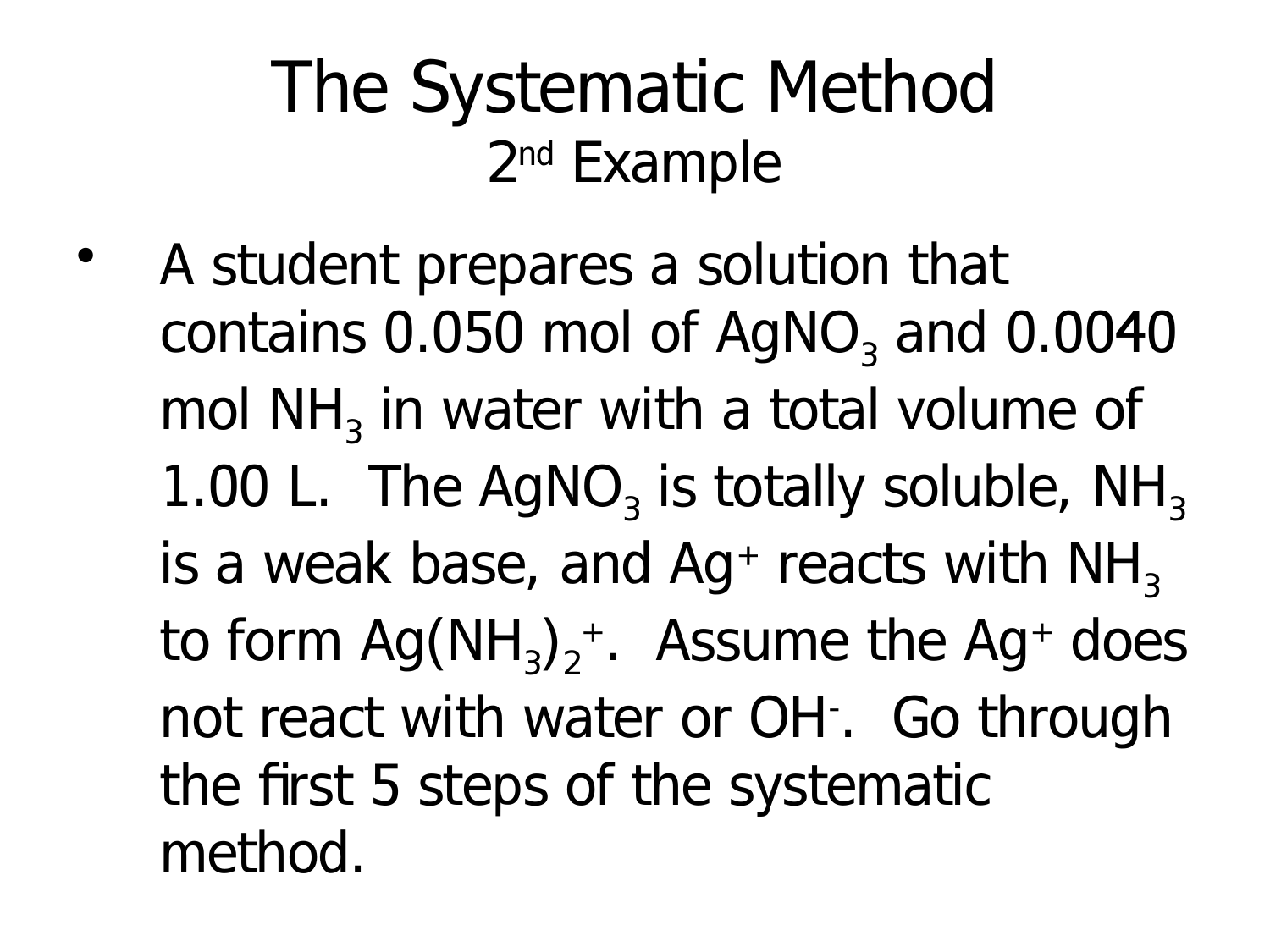

# The Systematic Method 2nd Example
A student prepares a solution that contains 0.050 mol of AgNO3 and 0.0040 mol NH3 in water with a total volume of 1.00 L.  The AgNO3 is totally soluble, NH3 is a weak base, and Ag+ reacts with NH3 to form Ag(NH3)2+.  Assume the Ag+ does not react with water or OH-.  Go through the first 5 steps of the systematic method.